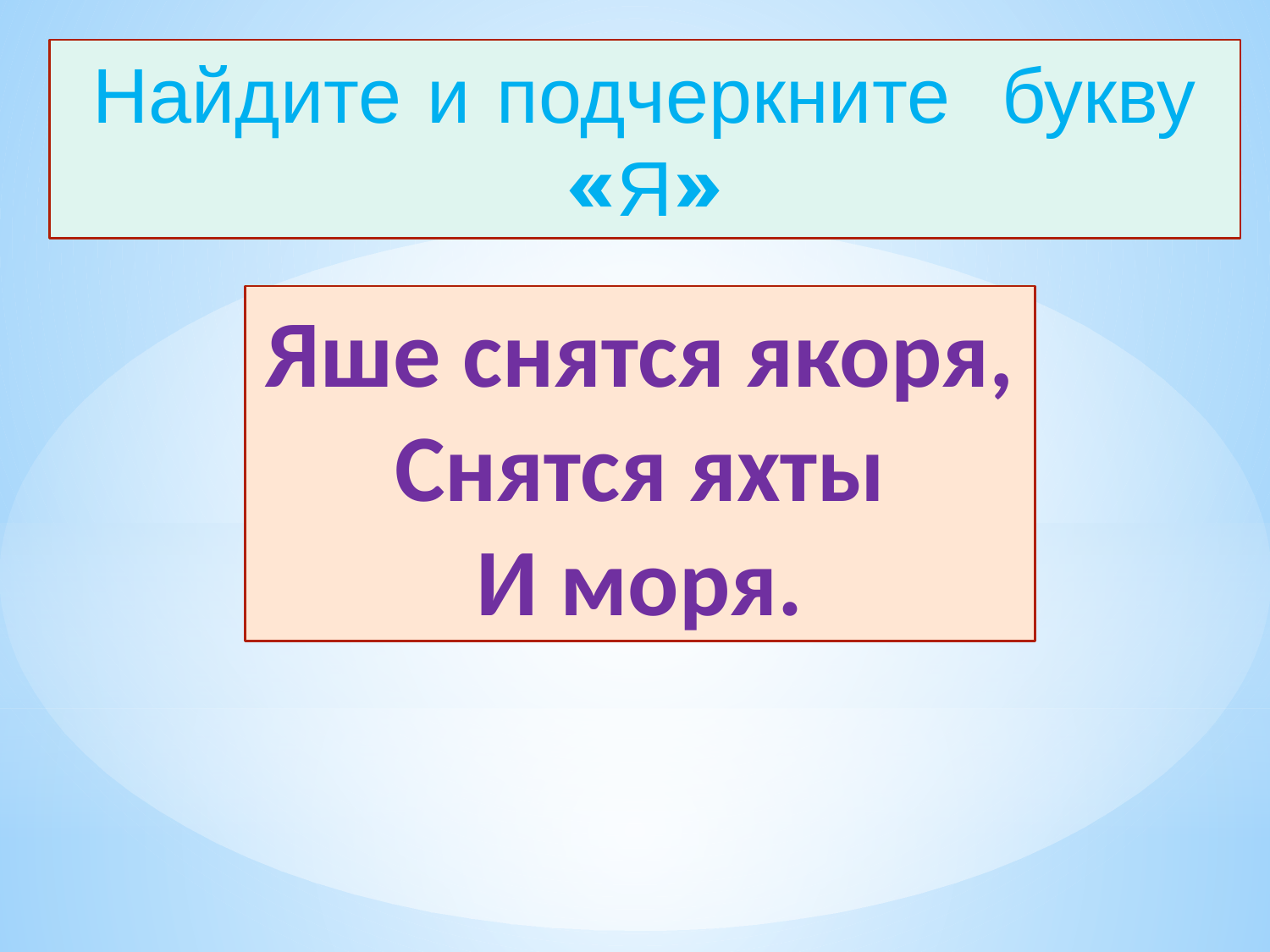

Найдите и подчеркните  букву «Я»
Яше снятся якоря,
Снятся яхты
И моря.